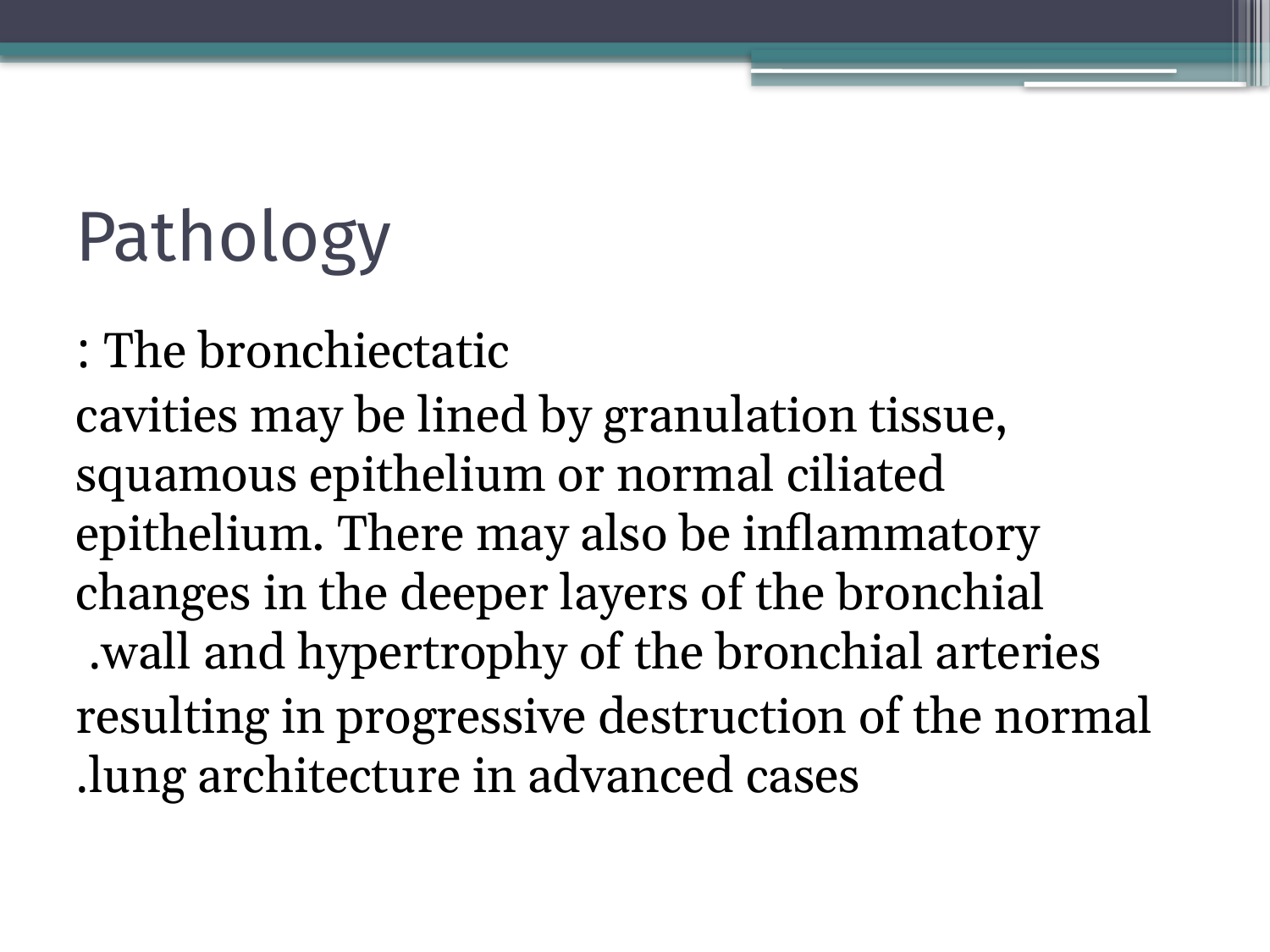

# Pathology
The bronchiectatic :
cavities may be lined by granulation tissue, squamous epithelium or normal ciliated epithelium. There may also be inflammatory changes in the deeper layers of the bronchial wall and hypertrophy of the bronchial arteries.
resulting in progressive destruction of the normal lung architecture in advanced cases.